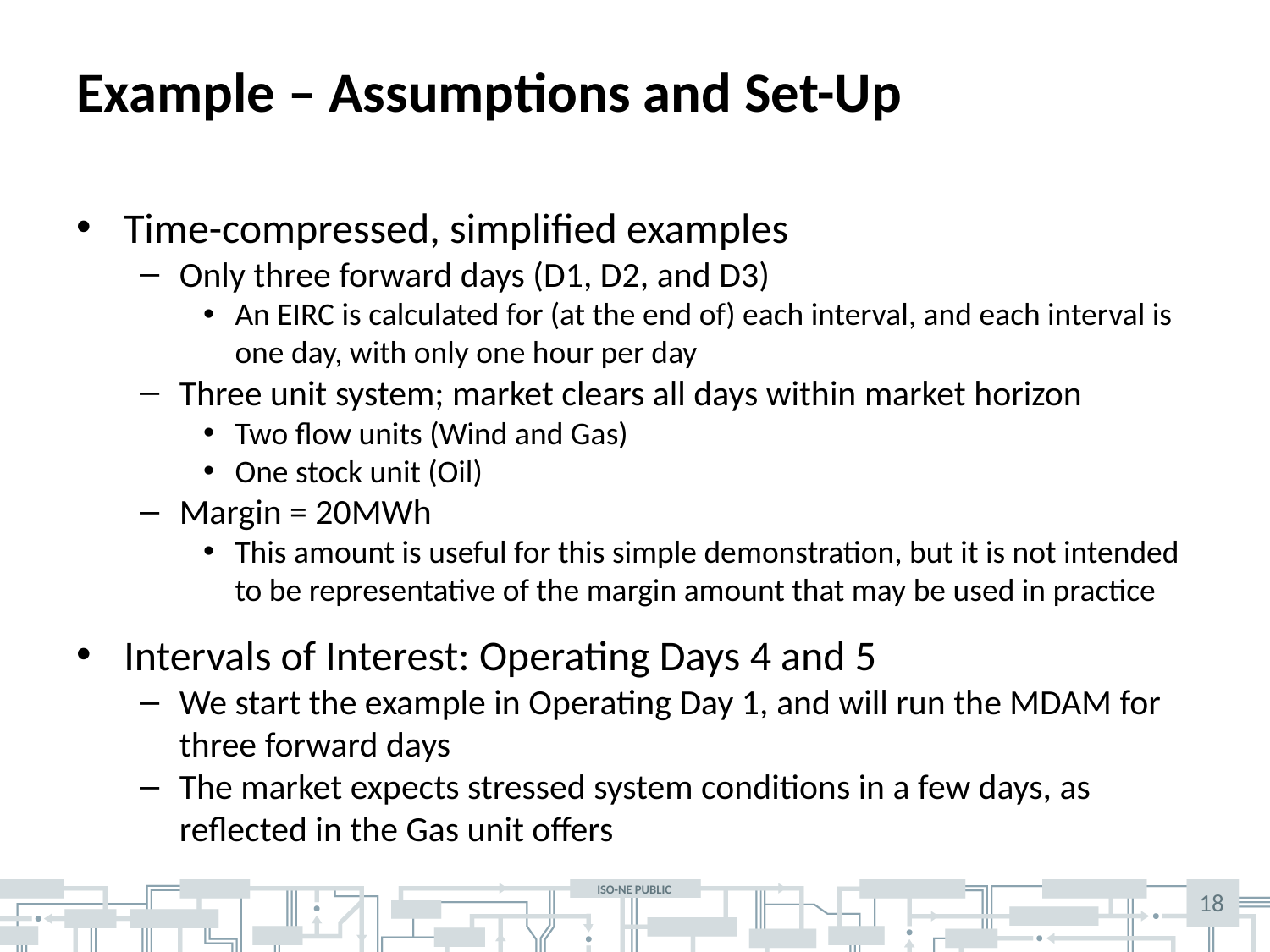

# Example – Assumptions and Set-Up
Time-compressed, simplified examples
Only three forward days (D1, D2, and D3)
An EIRC is calculated for (at the end of) each interval, and each interval is one day, with only one hour per day
Three unit system; market clears all days within market horizon
Two flow units (Wind and Gas)
One stock unit (Oil)
Margin = 20MWh
This amount is useful for this simple demonstration, but it is not intended to be representative of the margin amount that may be used in practice
Intervals of Interest: Operating Days 4 and 5
We start the example in Operating Day 1, and will run the MDAM for three forward days
The market expects stressed system conditions in a few days, as reflected in the Gas unit offers
18